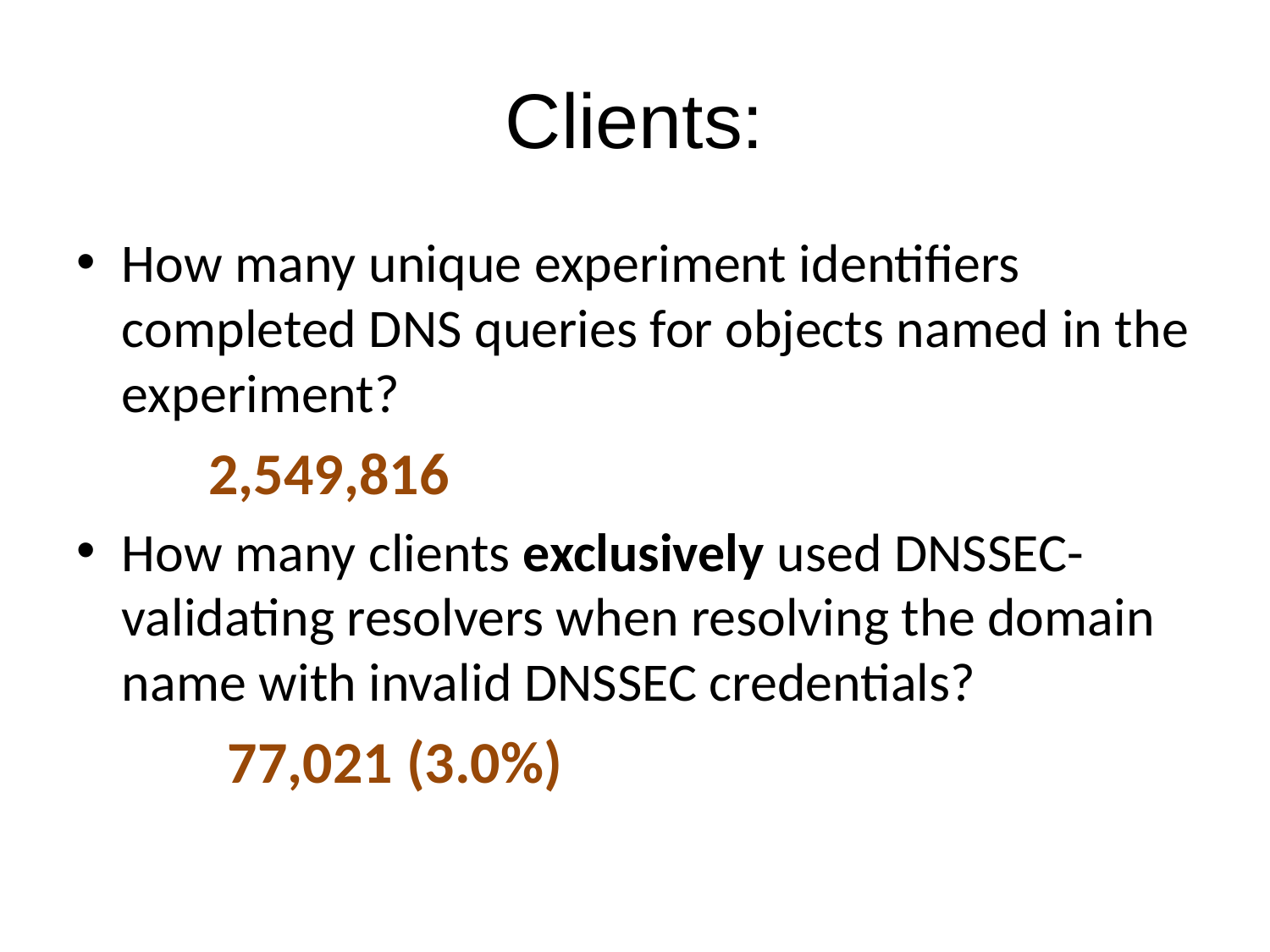

# Clients:
How many unique experiment identifiers completed DNS queries for objects named in the experiment?
	 2,549,816
How many clients exclusively used DNSSEC-validating resolvers when resolving the domain name with invalid DNSSEC credentials?
            77,021 (3.0%)